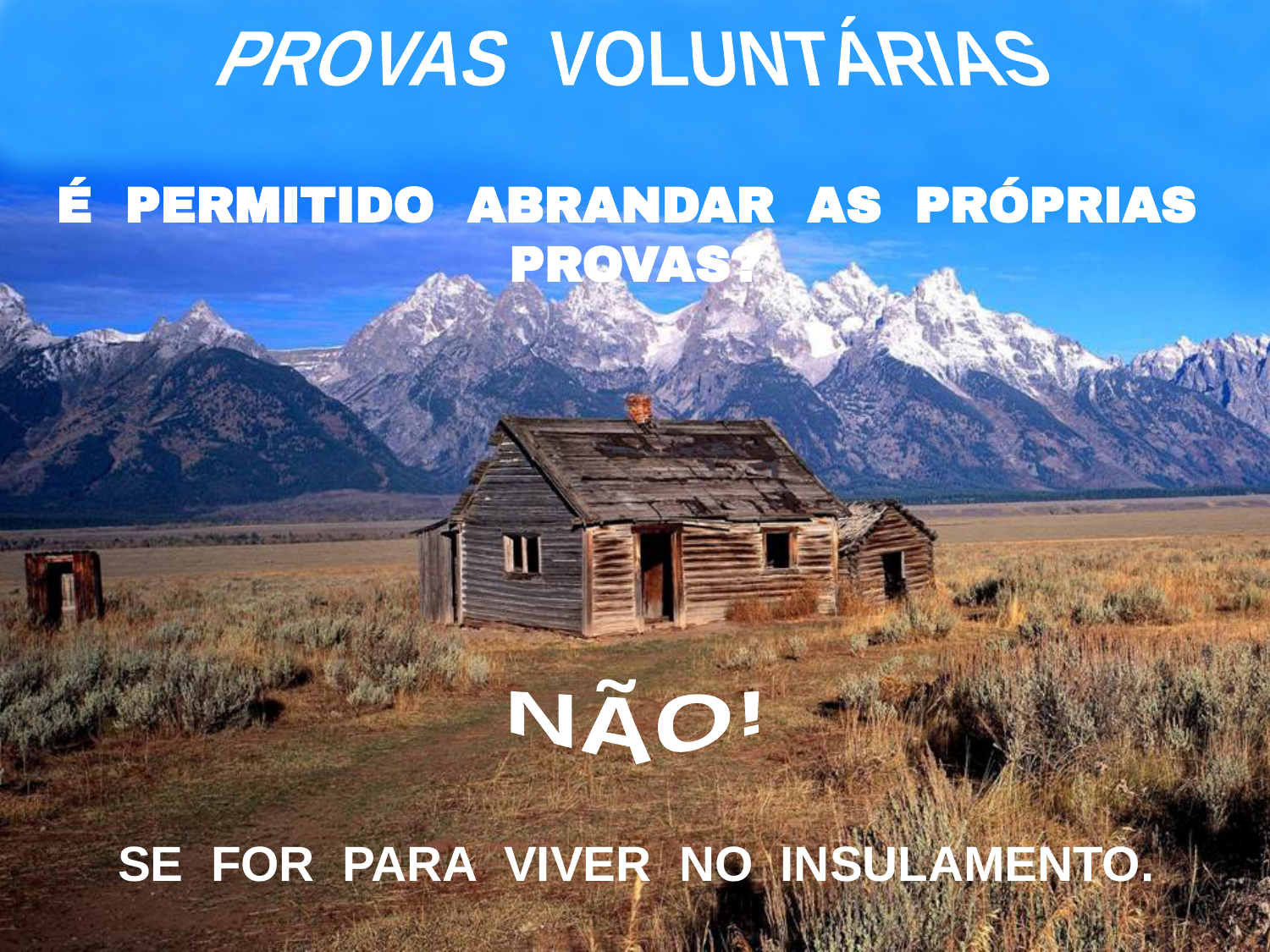

PROVAS  VOLUNTÁRIAS
É  PERMITIDO  ABRANDAR  AS  PRÓPRIAS  PROVAS?
NÃO!
SE  FOR  PARA  VIVER  NO  INSULAMENTO.